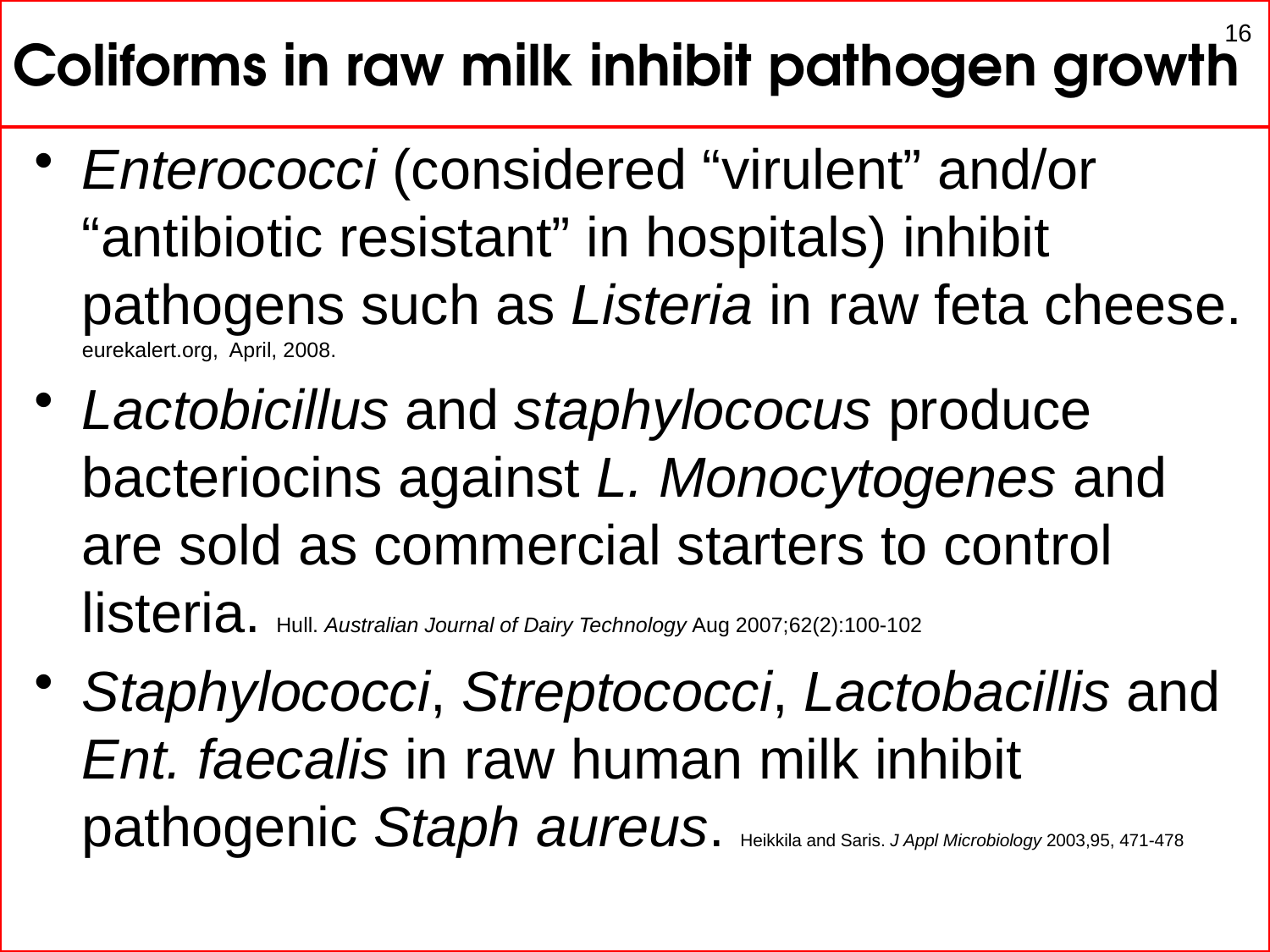

# Coliforms in raw milk inhibit pathogen growth
16
Enterococci (considered “virulent” and/or “antibiotic resistant” in hospitals) inhibit pathogens such as Listeria in raw feta cheese. eurekalert.org,  April, 2008.
Lactobicillus and staphylococus produce bacteriocins against L. Monocytogenes and are sold as commercial starters to control listeria. Hull. Australian Journal of Dairy Technology Aug 2007;62(2):100-102
Staphylococci, Streptococci, Lactobacillis and Ent. faecalis in raw human milk inhibit pathogenic Staph aureus. Heikkila and Saris. J Appl Microbiology 2003,95, 471-478